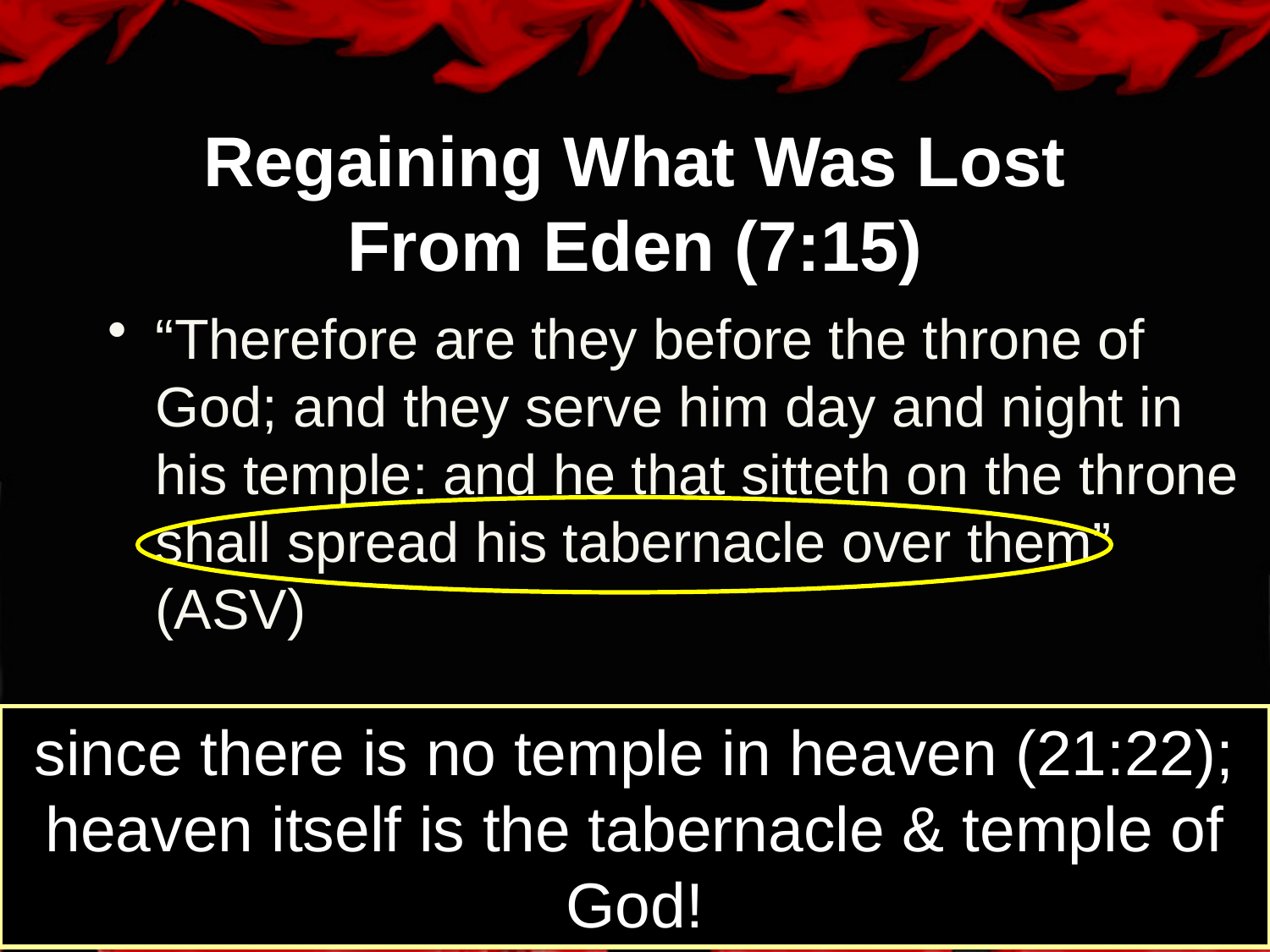

# Regaining What Was Lost From Eden (7:15)
“Therefore are they before the throne of God; and they serve him day and night in his temple: and he that sitteth on the throne shall spread his tabernacle over them” (ASV)

since there is no temple in heaven (21:22); heaven itself is the tabernacle & temple of God!